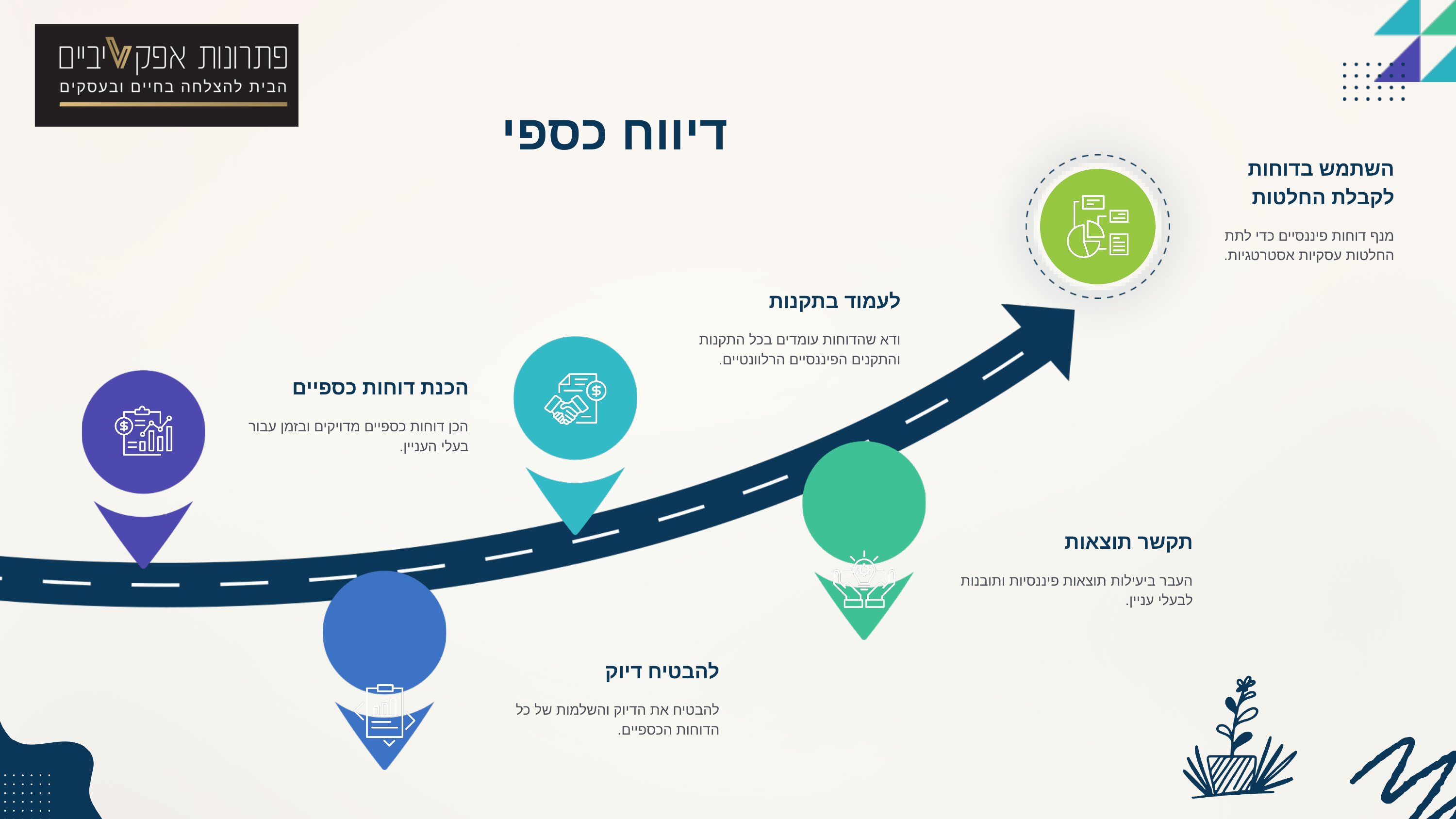

דיווח כספי

השתמש בדוחות לקבלת החלטות
מנף דוחות פיננסיים כדי לתת החלטות עסקיות אסטרטגיות.

לעמוד בתקנות
ודא שהדוחות עומדים בכל התקנות והתקנים הפיננסיים הרלוונטיים.

הכנת דוחות כספיים
הכן דוחות כספיים מדויקים ובזמן עבור בעלי העניין.

תקשר תוצאות
העבר ביעילות תוצאות פיננסיות ותובנות לבעלי עניין.

להבטיח דיוק
להבטיח את הדיוק והשלמות של כל הדוחות הכספיים.